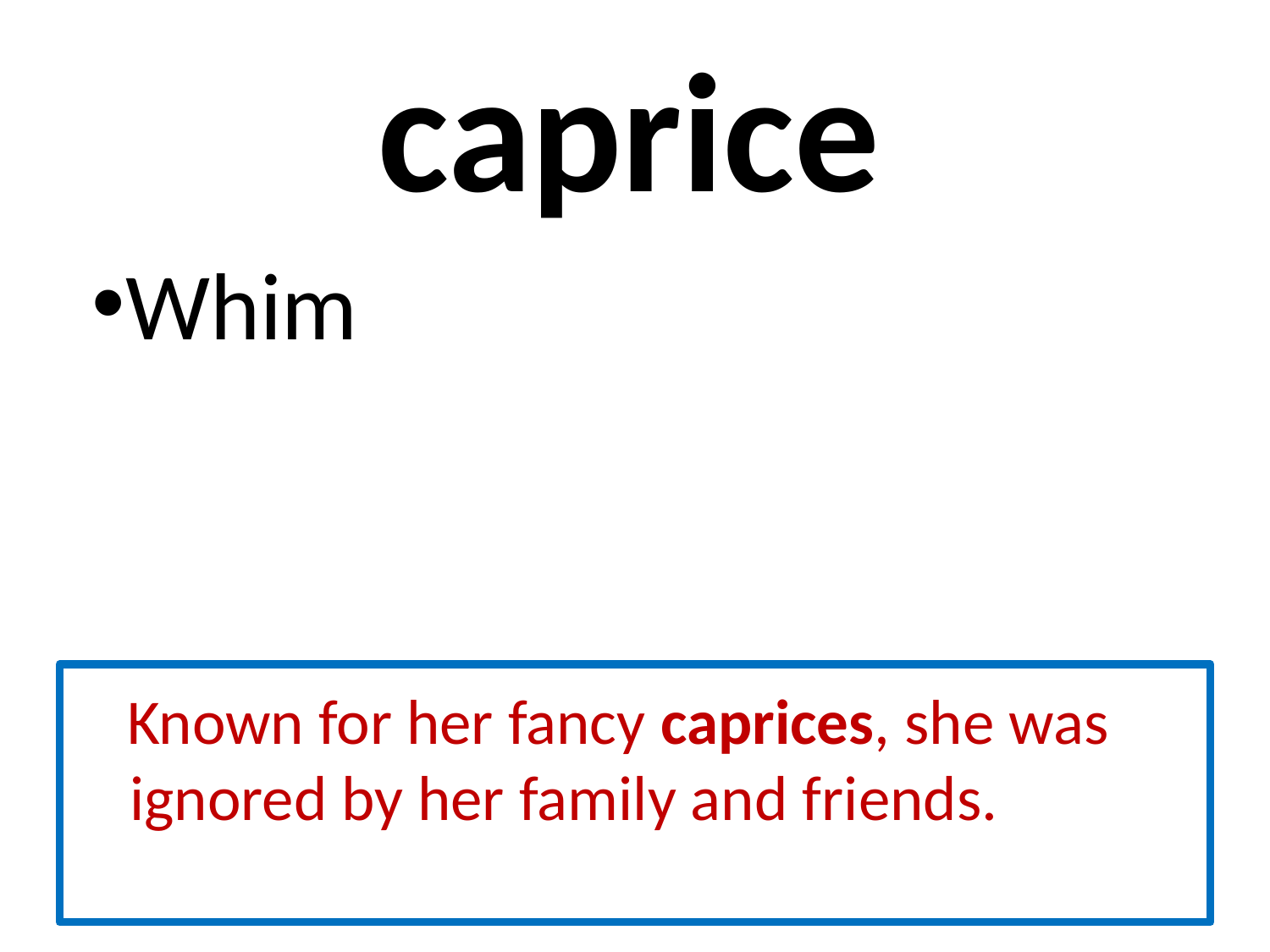

# caprice
Whim

    Known for her fancy caprices, she was ignored by her family and friends.